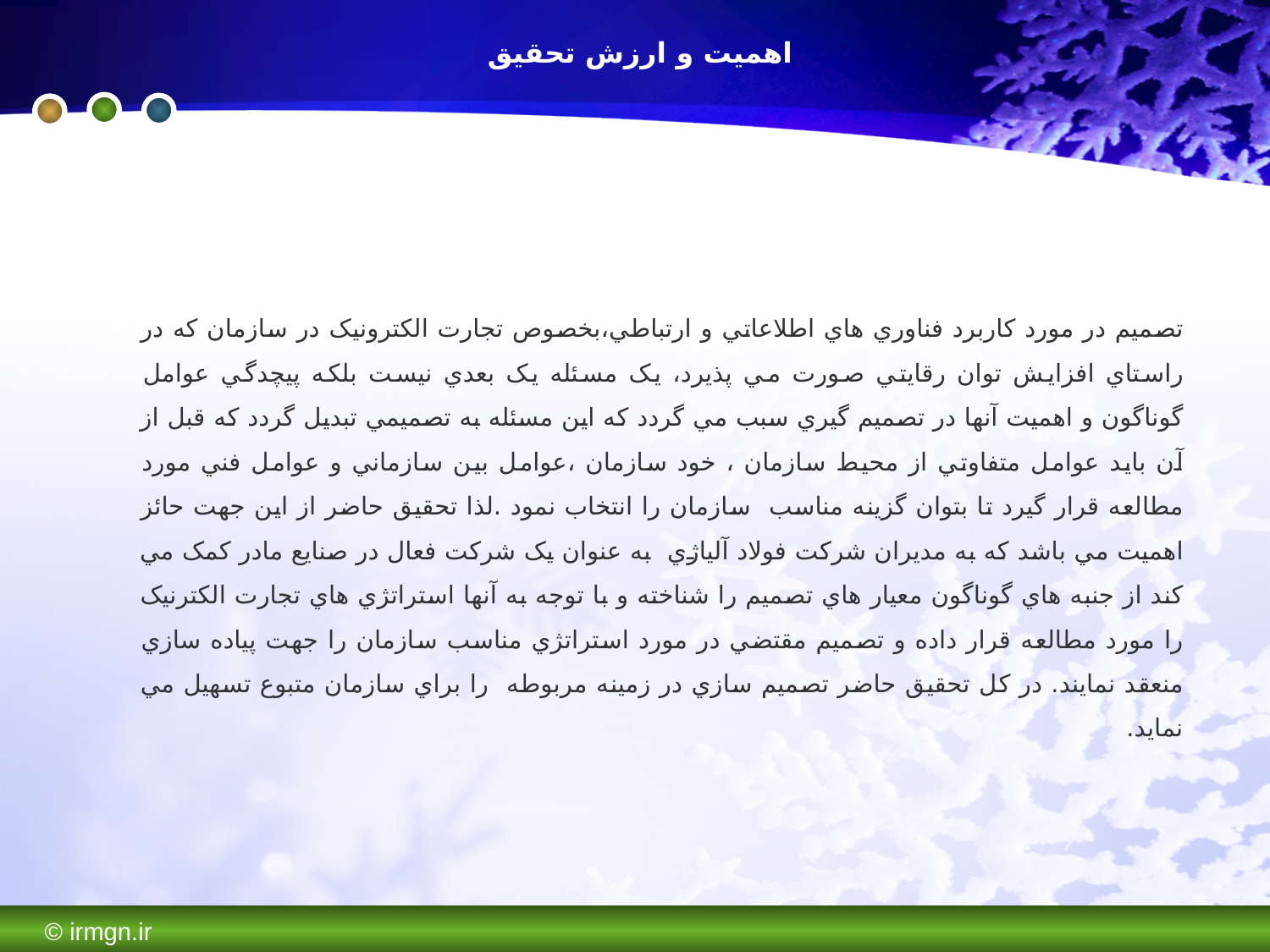

# اهمیت و ارزش تحقیق

تصميم در مورد کاربرد فناوري هاي اطلاعاتي و ارتباطي،بخصوص تجارت الکترونيک در سازمان که در راستاي افزايش توان رقايتي صورت مي پذيرد، يک مسئله يک بعدي نيست بلکه پيچدگي عوامل گوناگون و اهميت آنها در تصميم گيري سبب مي گردد که اين مسئله به تصميمي تبديل گردد که قبل از آن بايد عوامل متفاوتي از محيط سازمان ، خود سازمان ،عوامل بين سازماني و عوامل فني مورد مطالعه قرار گيرد تا بتوان گزينه مناسب  سازمان را انتخاب نمود .لذا تحقيق حاضر از اين جهت حائز اهميت مي باشد که به مديران شرکت فولاد آلياژي  به عنوان يک شرکت فعال در صنايع مادر کمک مي کند از جنبه هاي گوناگون معيار هاي تصميم را شناخته و با توجه به آنها استراتژي هاي تجارت الکترنيک را مورد مطالعه قرار داده و تصميم مقتضي در مورد استراتژي مناسب سازمان را جهت پياده سازي منعقد نمايند. در کل تحقيق حاضر تصميم سازي در زمينه مربوطه  را براي سازمان متبوع تسهيل مي نمايد.

© irmgn.ir